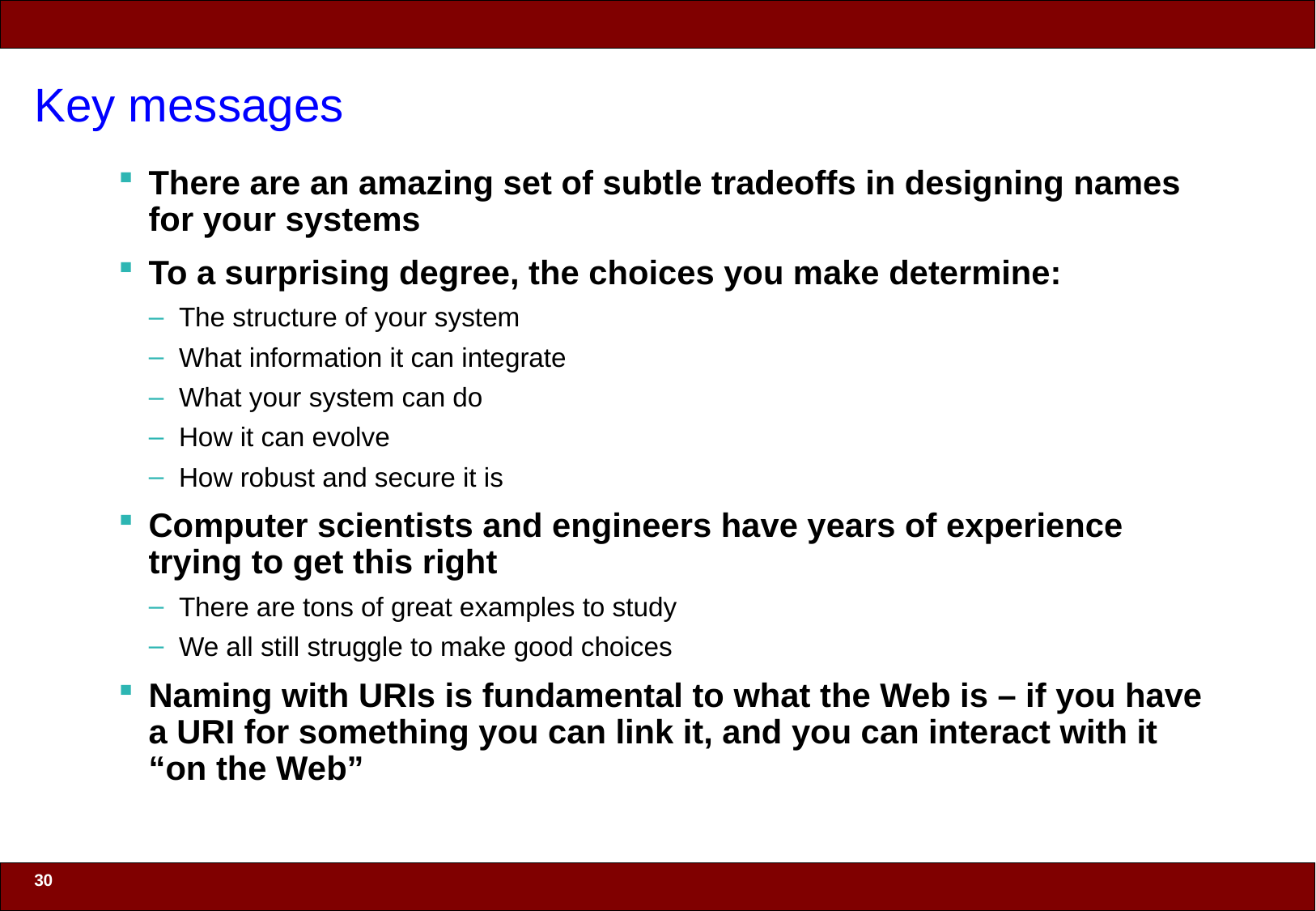

# Key messages
There are an amazing set of subtle tradeoffs in designing names for your systems
To a surprising degree, the choices you make determine:
The structure of your system
What information it can integrate
What your system can do
How it can evolve
How robust and secure it is
Computer scientists and engineers have years of experience trying to get this right
There are tons of great examples to study
We all still struggle to make good choices
Naming with URIs is fundamental to what the Web is – if you have a URI for something you can link it, and you can interact with it “on the Web”
30